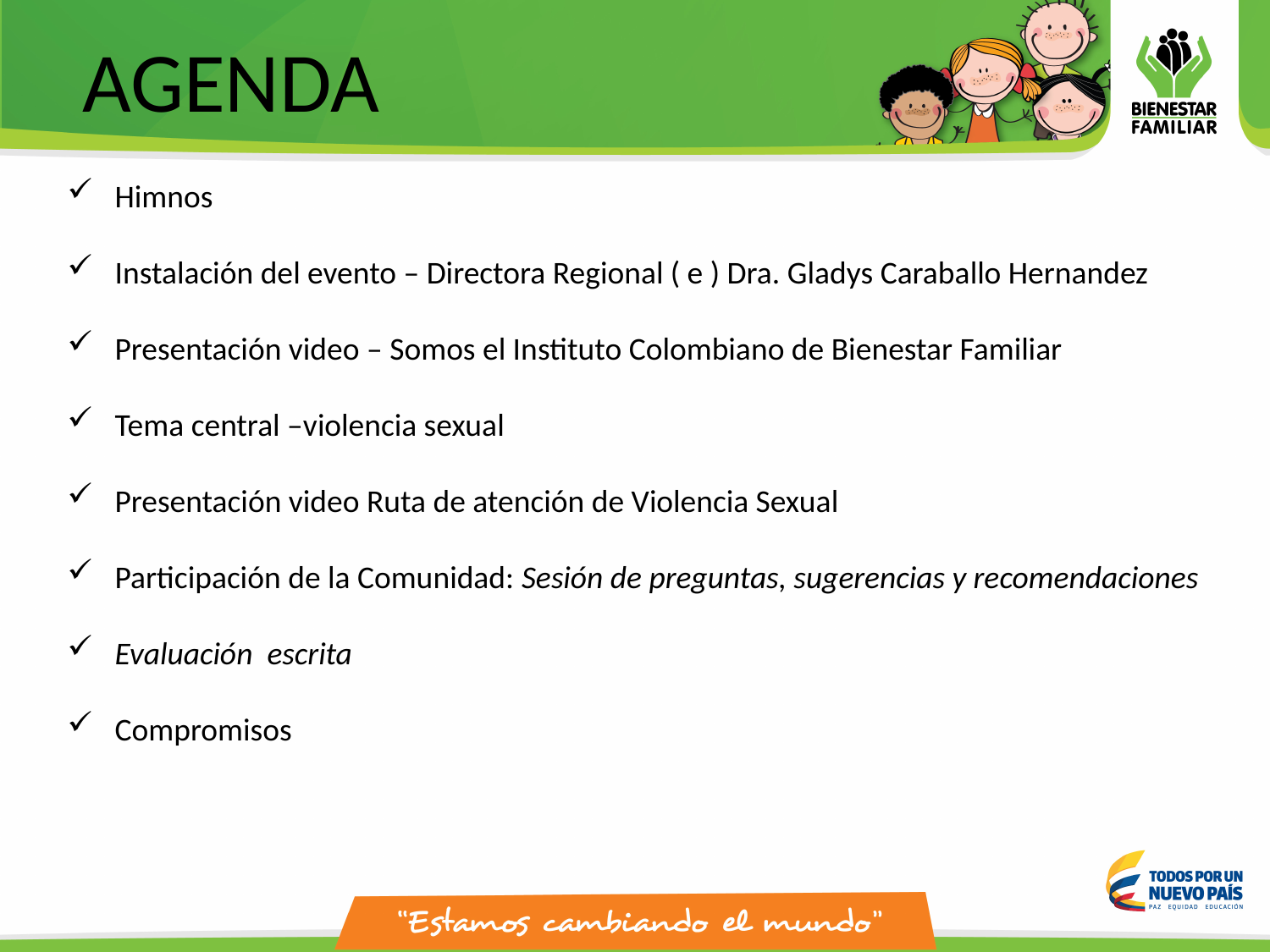

# AGENDA
Himnos

Instalación del evento – Directora Regional ( e ) Dra. Gladys Caraballo Hernandez

Presentación video – Somos el Instituto Colombiano de Bienestar Familiar

Tema central –violencia sexual

Presentación video Ruta de atención de Violencia Sexual

Participación de la Comunidad: Sesión de preguntas, sugerencias y recomendaciones

Evaluación  escrita

Compromisos